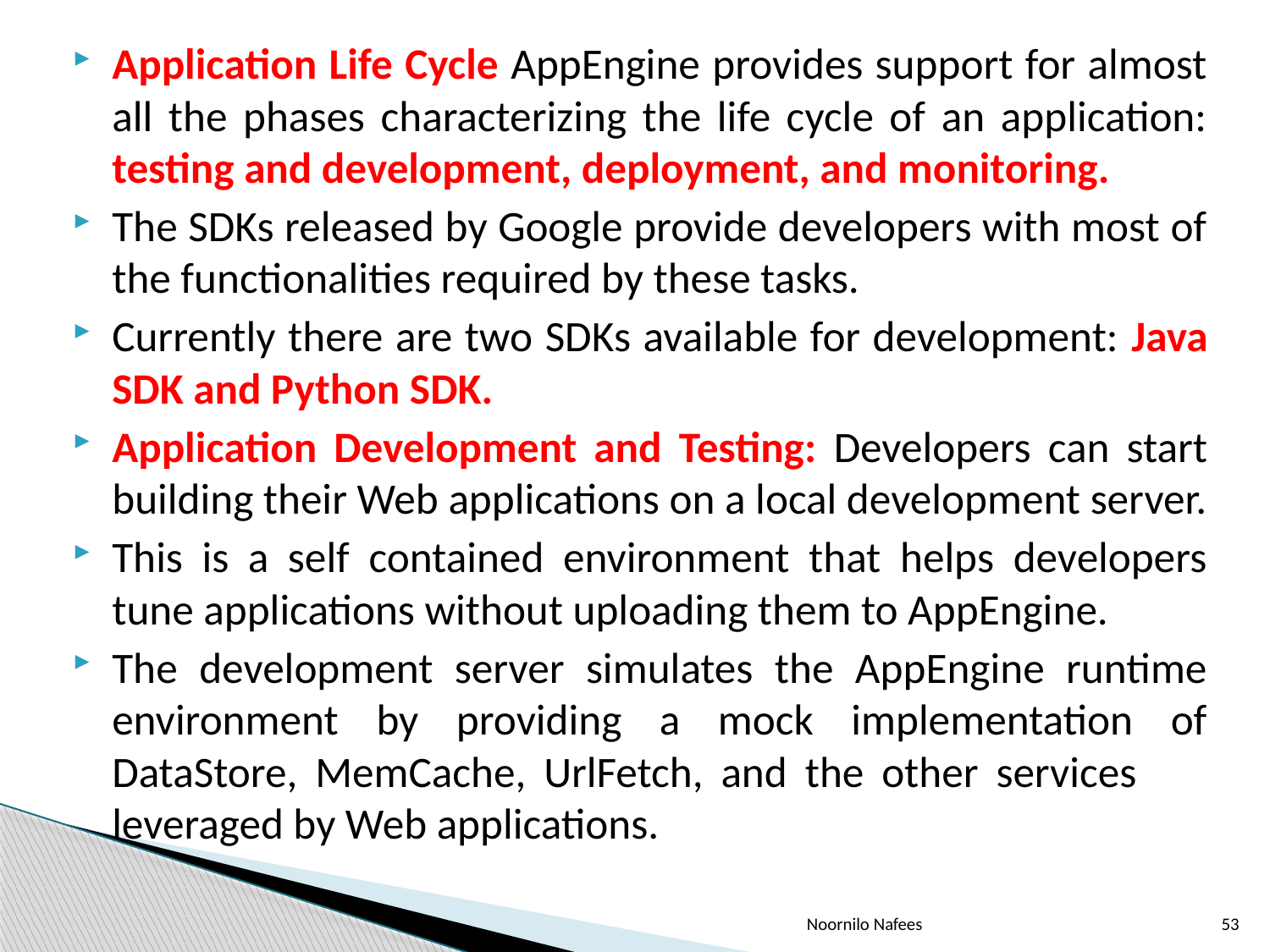

Application Life Cycle AppEngine provides support for almost all the phases characterizing the life cycle of an application: testing and development, deployment, and monitoring.
The SDKs released by Google provide developers with most of the functionalities required by these tasks.
Currently there are two SDKs available for development: Java SDK and Python SDK.
Application Development and Testing: Developers can start building their Web applications on a local development server.
This is a self contained environment that helps developers tune applications without uploading them to AppEngine.
The development server simulates the AppEngine runtime environment by providing a mock implementation of DataStore, MemCache, UrlFetch, and the other services 			leveraged by Web applications.
Noornilo Nafees
53